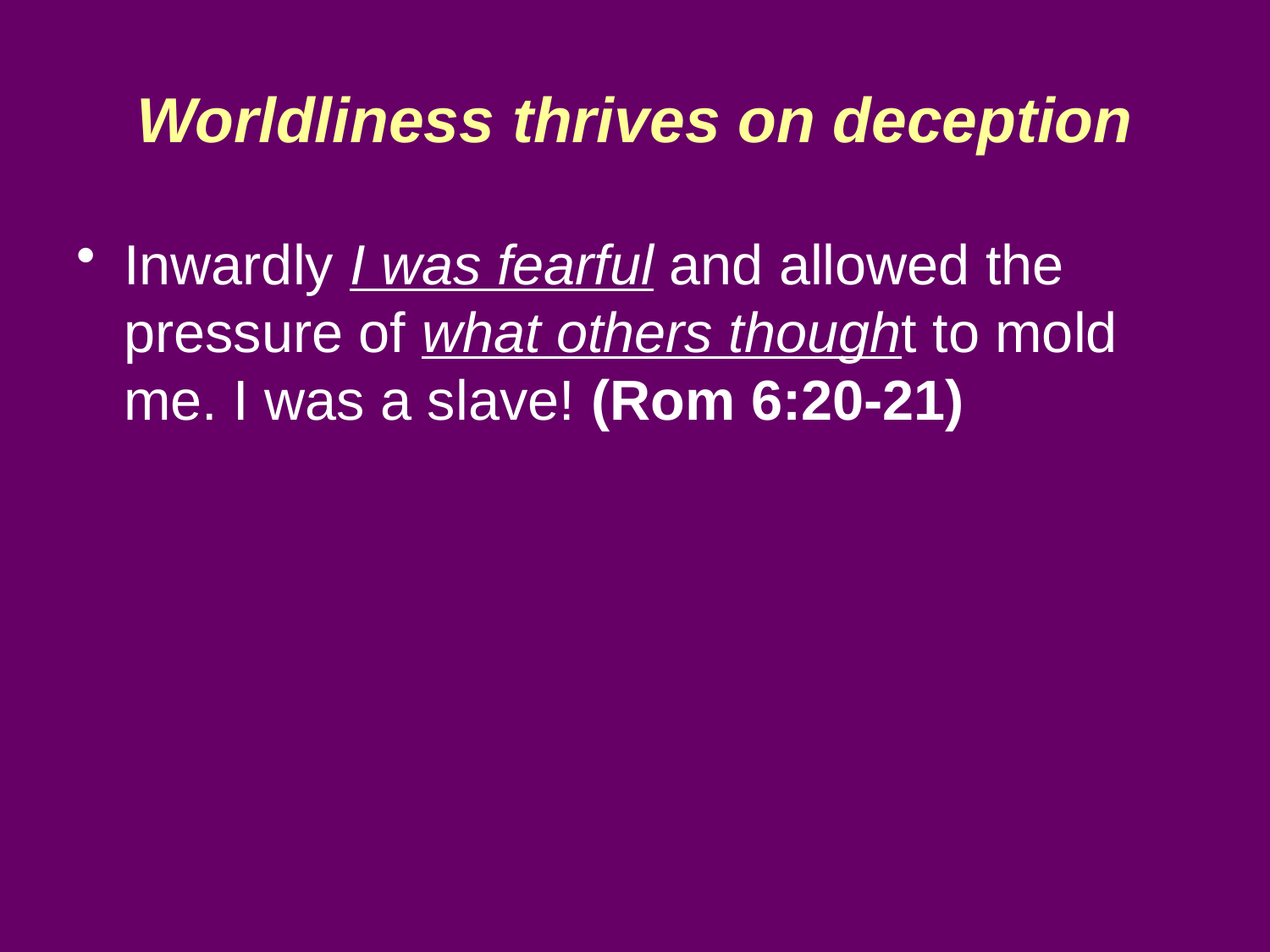

# Worldliness thrives on deception
Inwardly I was fearful and allowed the pressure of what others thought to mold     me. I was a slave! (Rom 6:20-21)